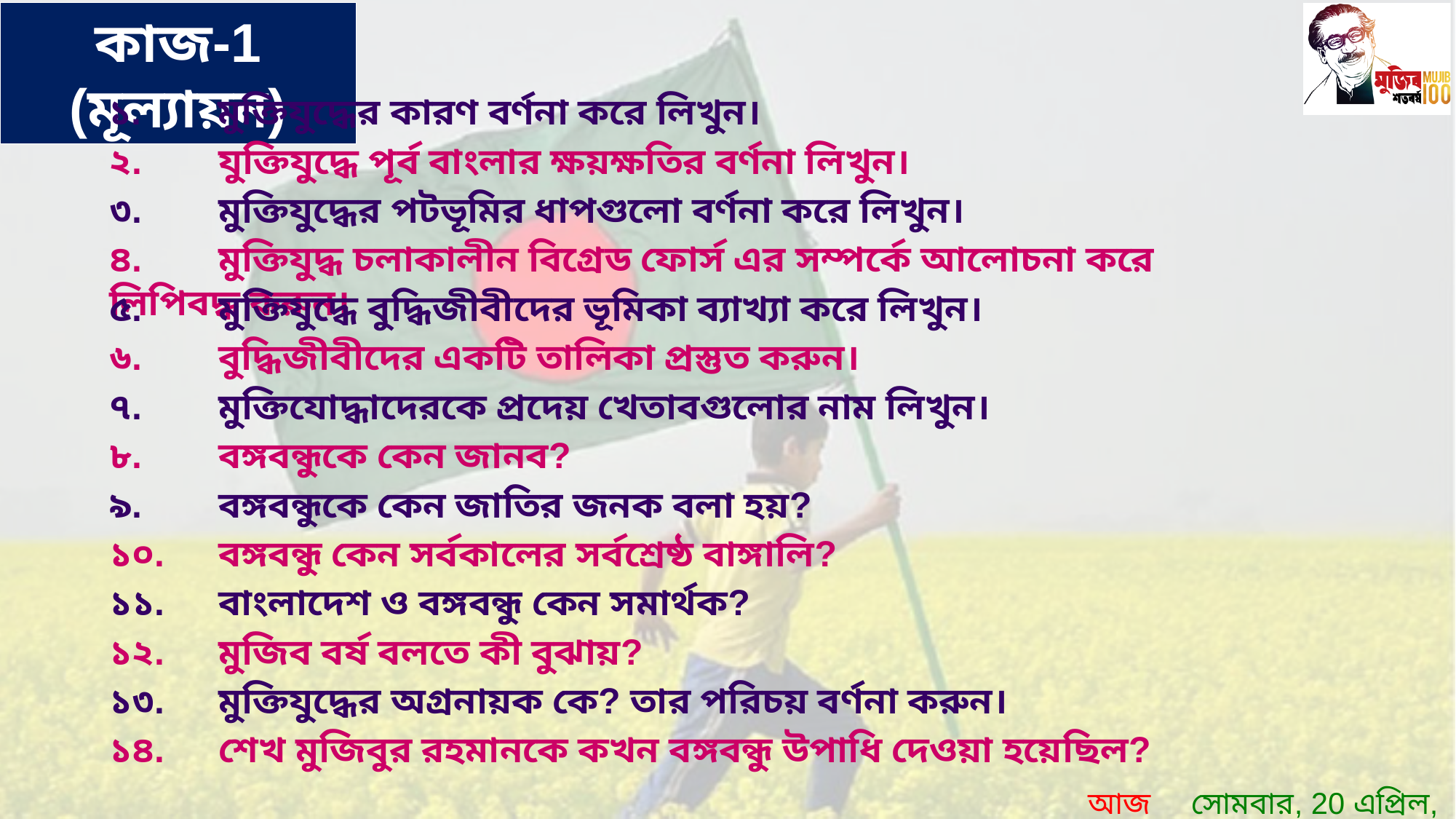

কাজ-1 (মূল্যায়ন)
১.	মুক্তিযুদ্ধের কারণ বর্ণনা করে লিখুন।
২.	যুক্তিযুদ্ধে পূর্ব বাংলার ক্ষয়ক্ষতির বর্ণনা লিখুন।
৩.	মুক্তিযুদ্ধের পটভূমির ধাপগুলো বর্ণনা করে লিখুন।
৪.	মুক্তিযুদ্ধ চলাকালীন বিগ্রেড ফোর্স এর সম্পর্কে আলোচনা করে লিপিবদ্ধ করুন।
৫.	মুক্তিযুদ্ধে বুদ্ধিজীবীদের ভূমিকা ব্যাখ্যা করে লিখুন।
৬.	বুদ্ধিজীবীদের একটি তালিকা প্রস্তুত করুন।
৭.	মুক্তিযোদ্ধাদেরকে প্রদেয় খেতাবগুলোর নাম লিখুন।
৮.	বঙ্গবন্ধুকে কেন জানব?
৯.	বঙ্গবন্ধুকে কেন জাতির জনক বলা হয়?
১০.	বঙ্গবন্ধু কেন সর্বকালের সর্বশ্রেষ্ঠ বাঙ্গালি?
১১.	বাংলাদেশ ও বঙ্গবন্ধু কেন সমার্থক?
১২.	মুজিব বর্ষ বলতে কী বুঝায়?
১৩.	মুক্তিযুদ্ধের অগ্রনায়ক কে? তার পরিচয় বর্ণনা করুন।
১৪.	শেখ মুজিবুর রহমানকে কখন বঙ্গবন্ধু উপাধি দেওয়া হয়েছিল?